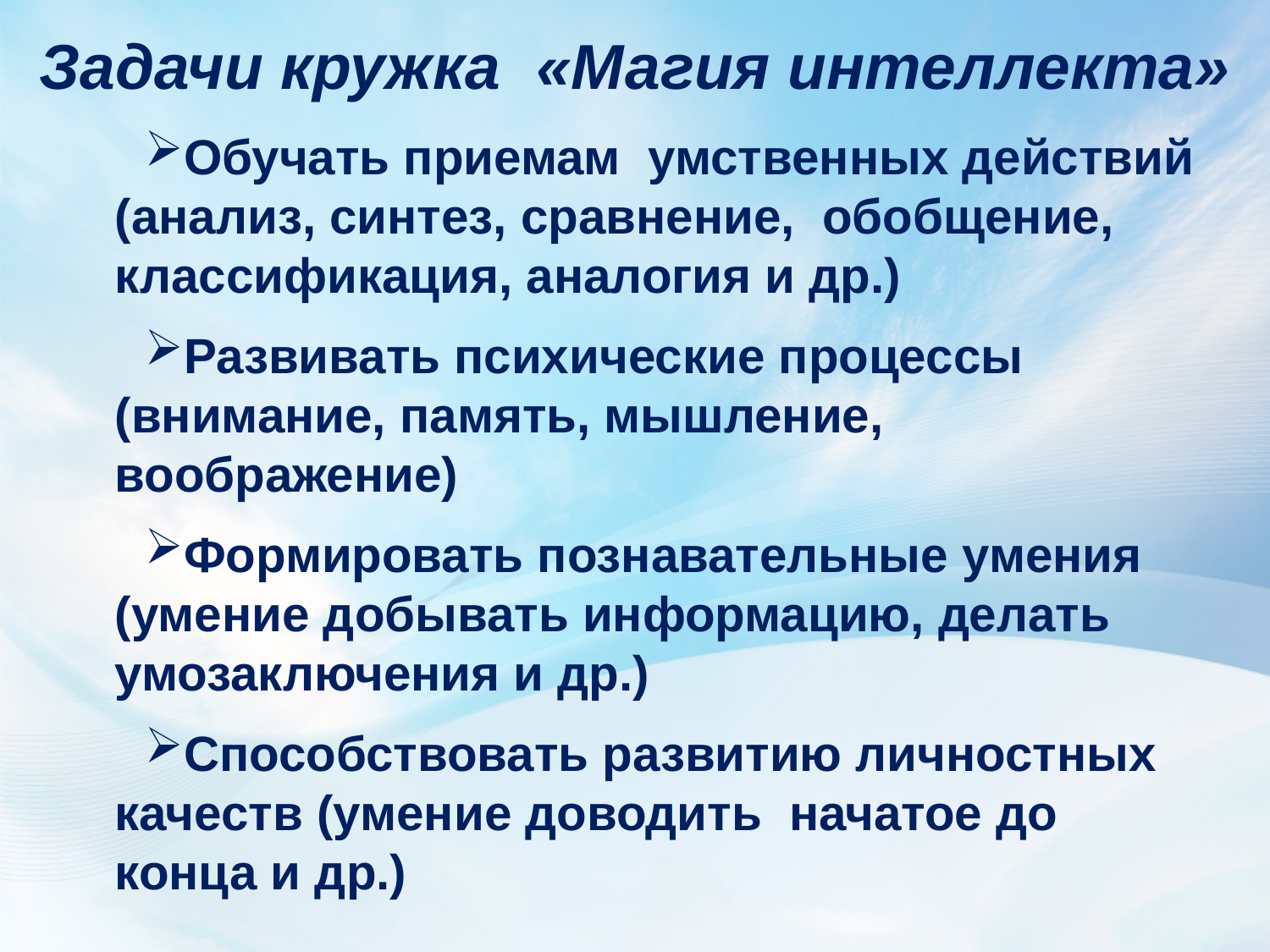

Задачи кружка  «Магия интеллекта»
Обучать приемам  умственных действий
(анализ, синтез, сравнение,  обобщение,
классификация, аналогия и др.)

Развивать психические процессы
(внимание, память, мышление,
воображение)

Формировать познавательные умения
(умение добывать информацию, делать
умозаключения и др.)

Способствовать развитию личностных
качеств (умение доводить  начатое до
конца и др.)